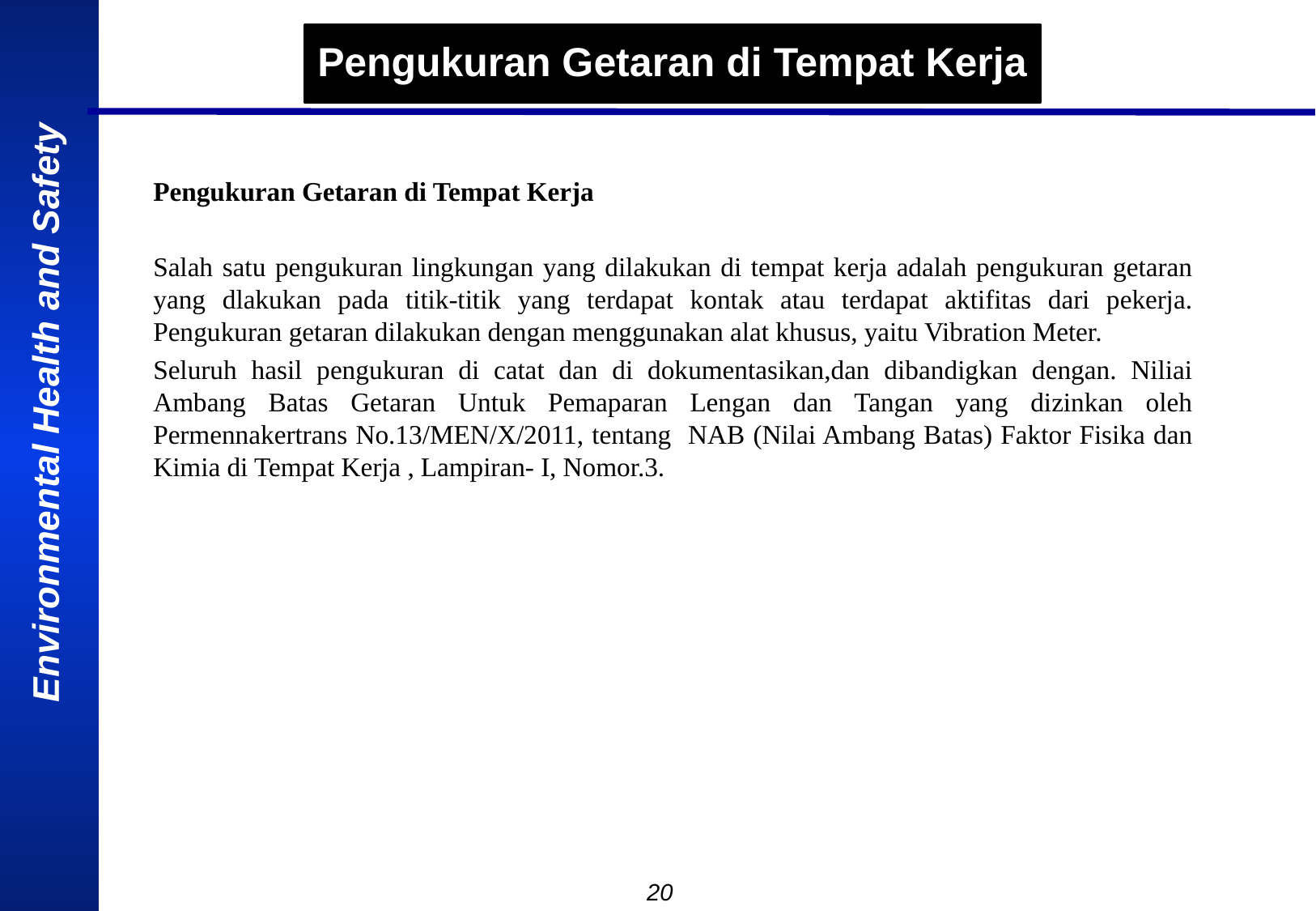

Pengukuran Getaran di Tempat Kerja
Pengukuran Getaran di Tempat Kerja

Salah satu pengukuran lingkungan yang dilakukan di tempat kerja adalah pengukuran getaran yang dlakukan pada titik-titik yang terdapat kontak atau terdapat aktifitas dari pekerja. Pengukuran getaran dilakukan dengan menggunakan alat khusus, yaitu Vibration Meter.
Seluruh hasil pengukuran di catat dan di dokumentasikan,dan dibandigkan dengan. Niliai Ambang Batas Getaran Untuk Pemaparan Lengan dan Tangan yang dizinkan oleh Permennakertrans No.13/MEN/X/2011, tentang  NAB (Nilai Ambang Batas) Faktor Fisika dan Kimia di Tempat Kerja , Lampiran- I, Nomor.3.